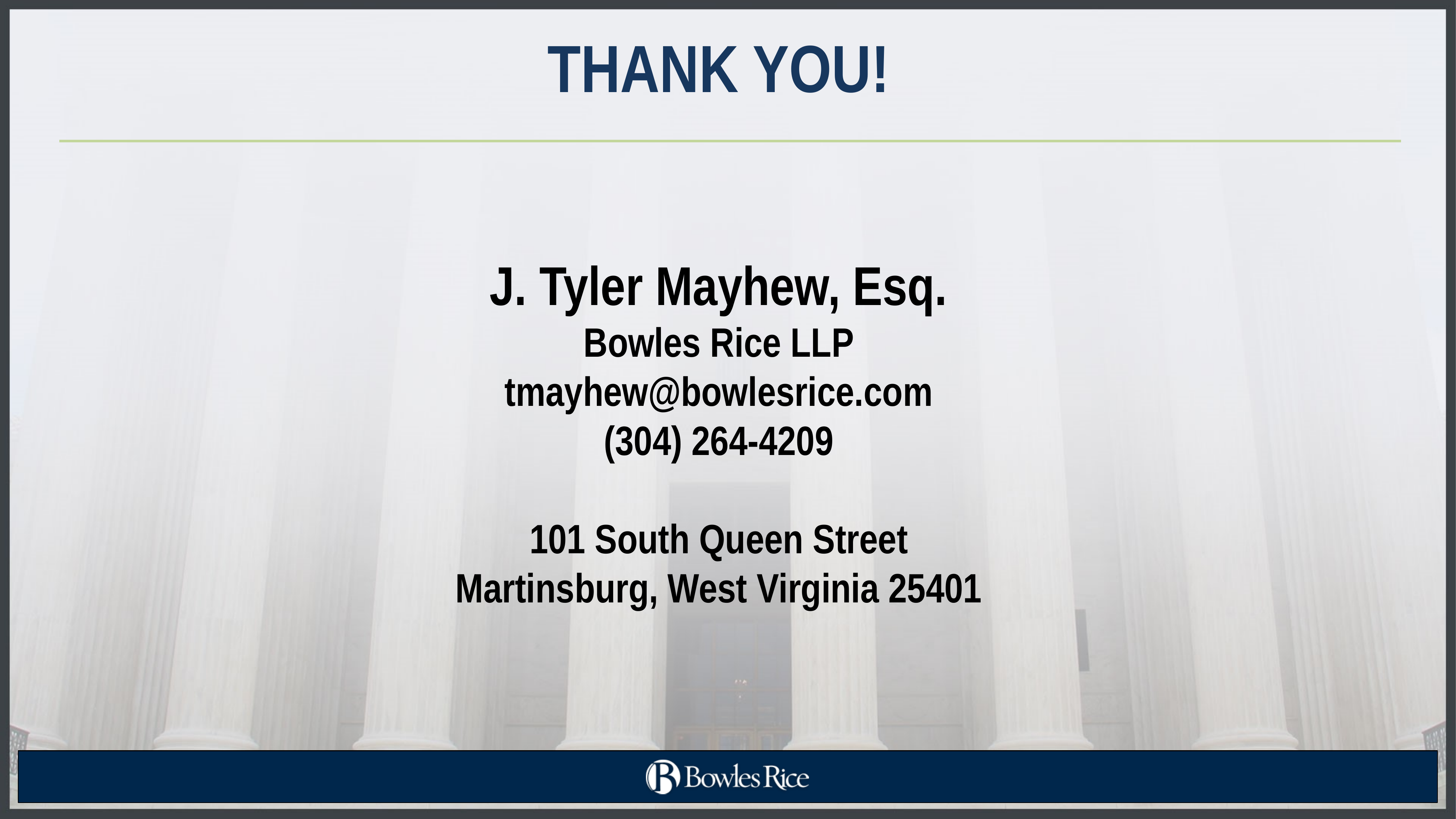

# THANK YOU!

J. Tyler Mayhew, Esq.
Bowles Rice LLP
tmayhew@bowlesrice.com
(304) 264-4209

101 South Queen Street
Martinsburg, West Virginia 25401